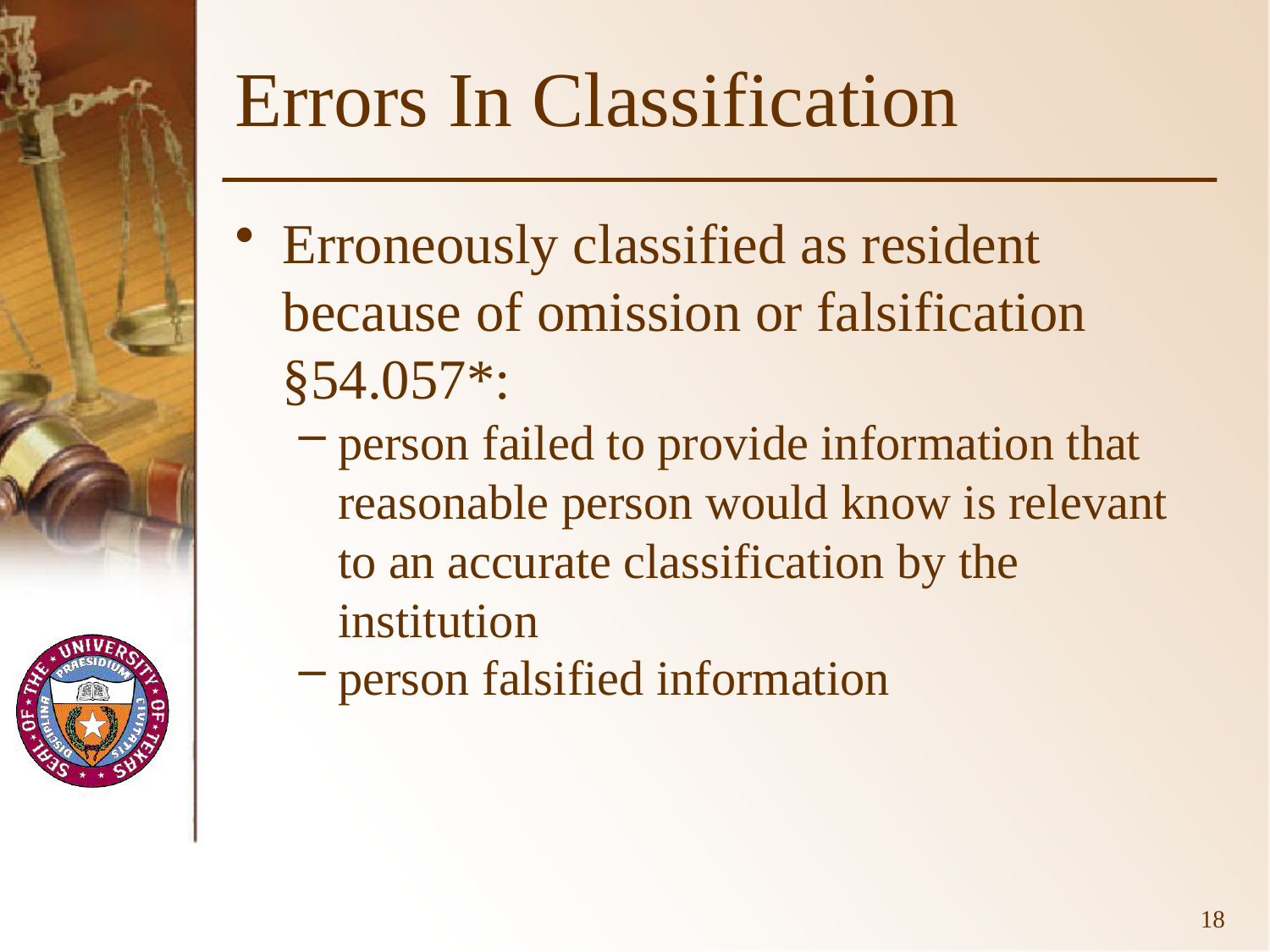

# Errors In Classification
Erroneously classified as resident because of omission or falsification §54.057*:
person failed to provide information that reasonable person would know is relevant to an accurate classification by the institution
person falsified information

18